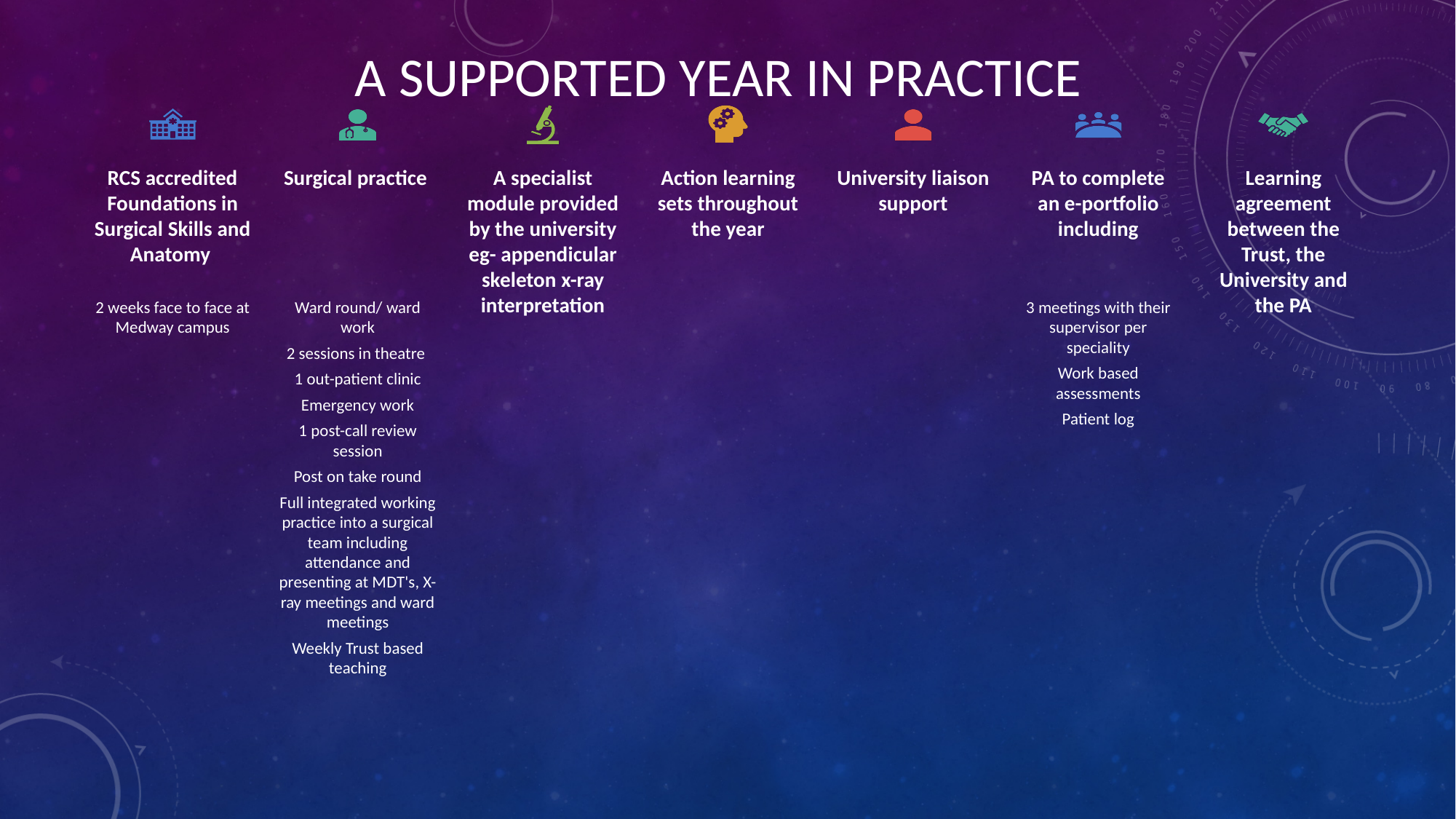

# A supported year in practice
RCS accredited Foundations in Surgical Skills and Anatomy
2 weeks face to face at Medway campus
Surgical practice
Ward round/ ward work
2 sessions in theatre
1 out-patient clinic
Emergency work
1 post-call review session
Post on take round
Full integrated working practice into a surgical team including attendance and presenting at MDT's, X-ray meetings and ward meetings
Weekly Trust based teaching
A specialist module provided by the university eg- appendicular skeleton x-ray interpretation
Action learning sets throughout the year
University liaison support
PA to complete an e-portfolio including
3 meetings with their supervisor per speciality
Work based assessments
Patient log
Learning agreement between the Trust, the University and the PA